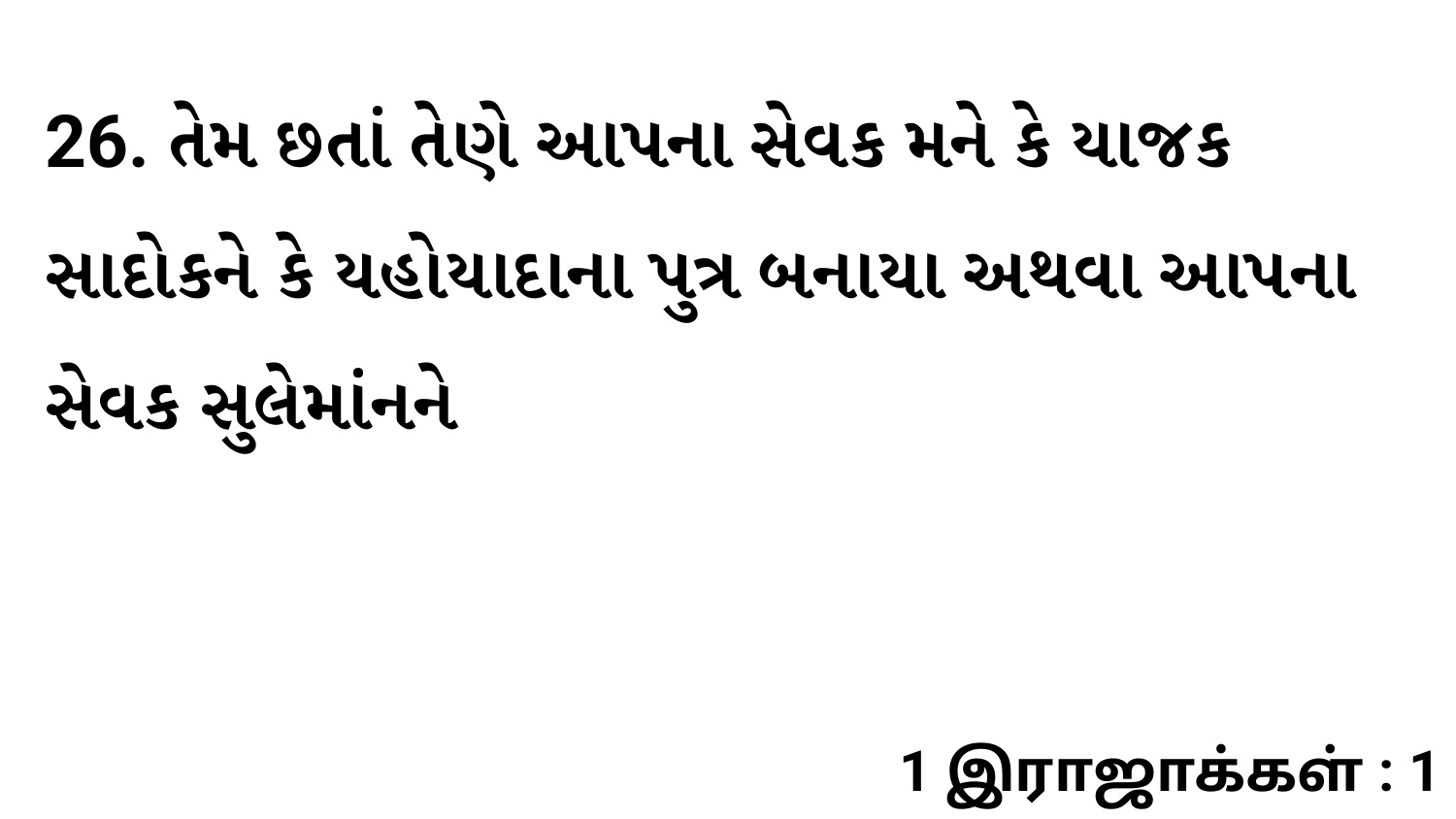

26. તેમ છતાં તેણે આપના સેવક મને કે યાજક સાદોકને કે યહોયાદાના પુત્ર બનાયા અથવા આપના સેવક સુલેમાંનને
1 இராஜாக்கள் : 1